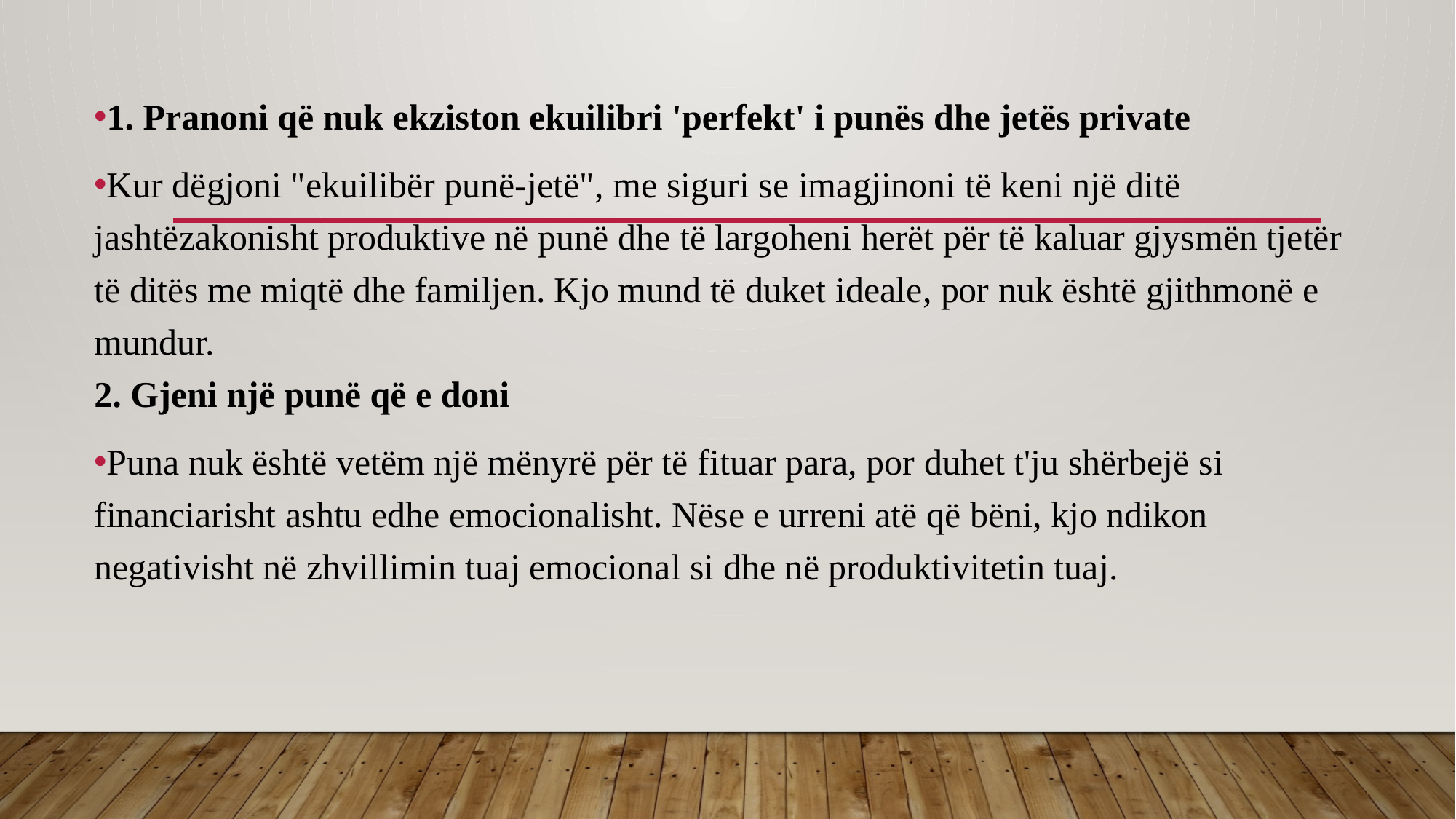

#
1. Pranoni që nuk ekziston ekuilibri 'perfekt' i punës dhe jetës private
Kur dëgjoni "ekuilibër punë-jetë", me siguri se imagjinoni të keni një ditë jashtëzakonisht produktive në punë dhe të largoheni herët për të kaluar gjysmën tjetër të ditës me miqtë dhe familjen. Kjo mund të duket ideale, por nuk është gjithmonë e mundur.
2. Gjeni një punë që e doni
Puna nuk është vetëm një mënyrë për të fituar para, por duhet t'ju shërbejë si financiarisht ashtu edhe emocionalisht. Nëse e urreni atë që bëni, kjo ndikon negativisht në zhvillimin tuaj emocional si dhe në produktivitetin tuaj.